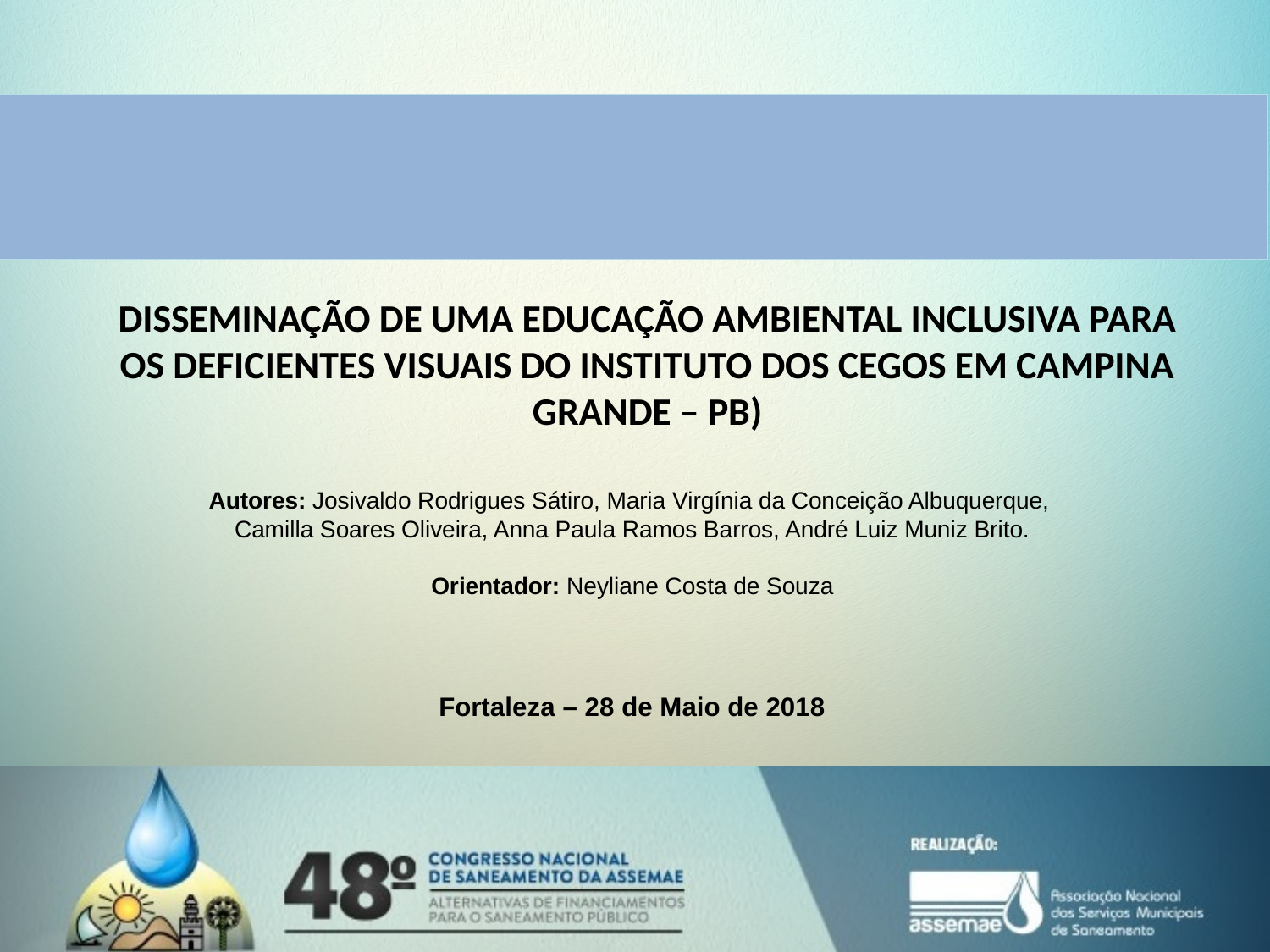

DISSEMINAÇÃO DE UMA EDUCAÇÃO AMBIENTAL INCLUSIVA PARA OS DEFICIENTES VISUAIS DO INSTITUTO DOS CEGOS EM CAMPINA GRANDE – PB)
Autores: Josivaldo Rodrigues Sátiro, Maria Virgínia da Conceição Albuquerque,
Camilla Soares Oliveira, Anna Paula Ramos Barros, André Luiz Muniz Brito.

Orientador: Neyliane Costa de Souza

Fortaleza – 28 de Maio de 2018